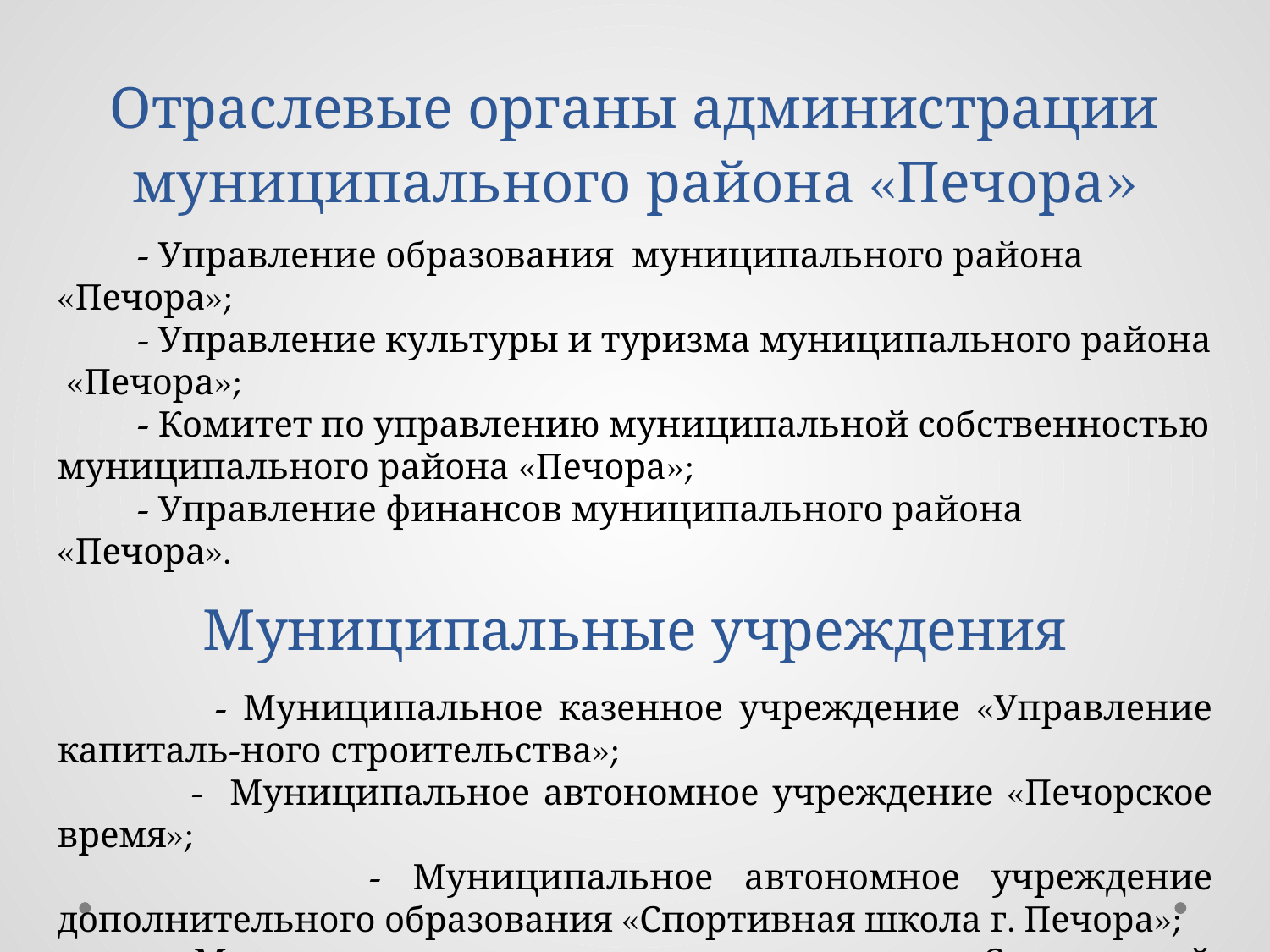

# Отраслевые органы администрации муниципального района «Печора»
         - Управление образования  муниципального района «Печора»;
         - Управление культуры и туризма муниципального района  «Печора»;
         - Комитет по управлению муниципальной собственностью муниципального района «Печора»;
         - Управление финансов муниципального района  «Печора».

Муниципальные учреждения

          - Муниципальное казенное учреждение «Управление капиталь-ного строительства»;
          -  Муниципальное автономное учреждение «Печорское время»;
          - Муниципальное автономное учреждение дополнительного образования «Спортивная школа г. Печора»;
          - Муниципальное автономное учреждение «Спортивный оздоровительный комплекс «Сияние Севера»